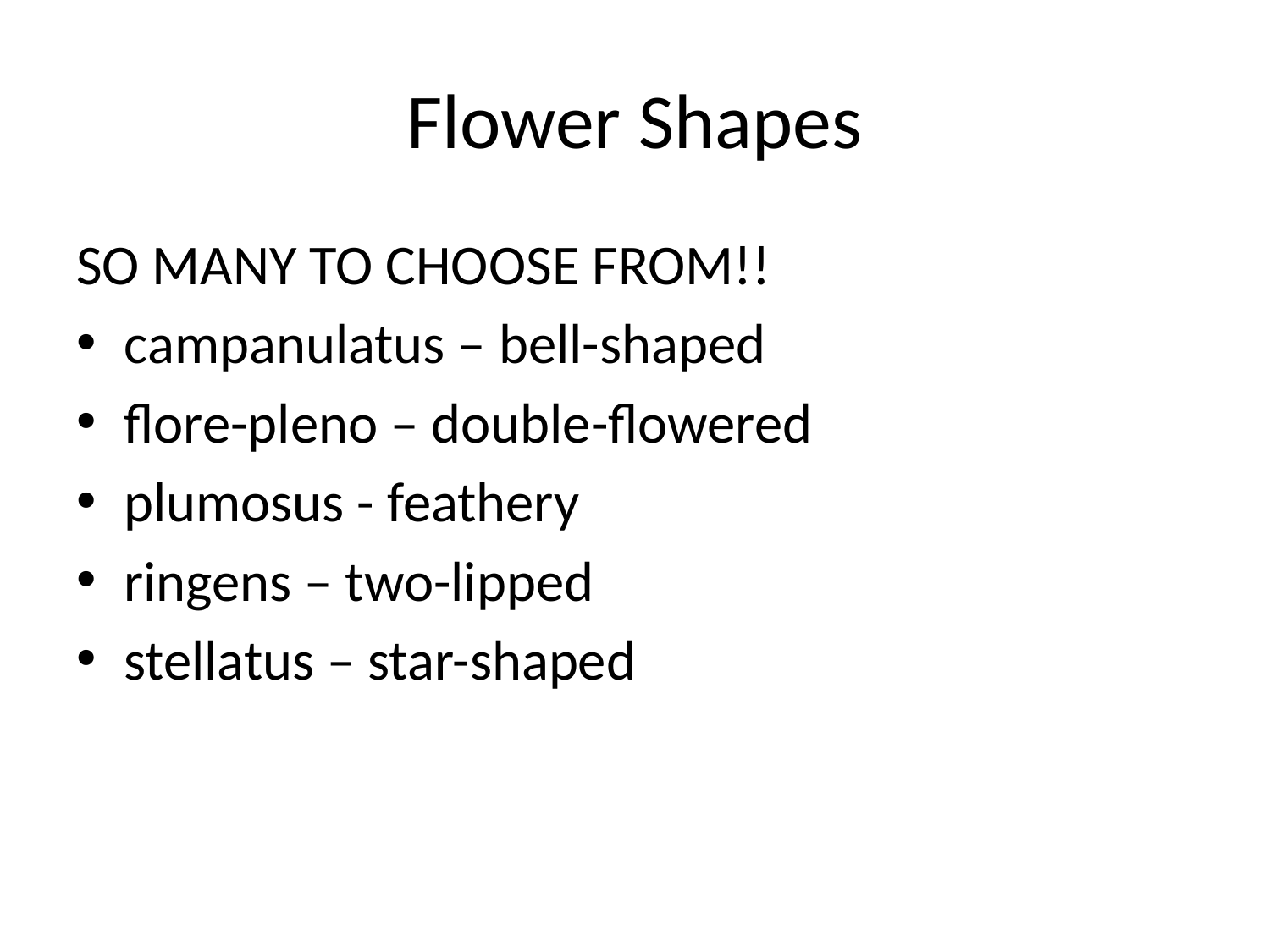

# Flower Shapes
SO MANY TO CHOOSE FROM!!
campanulatus – bell-shaped
flore-pleno – double-flowered
plumosus - feathery
ringens – two-lipped
stellatus – star-shaped